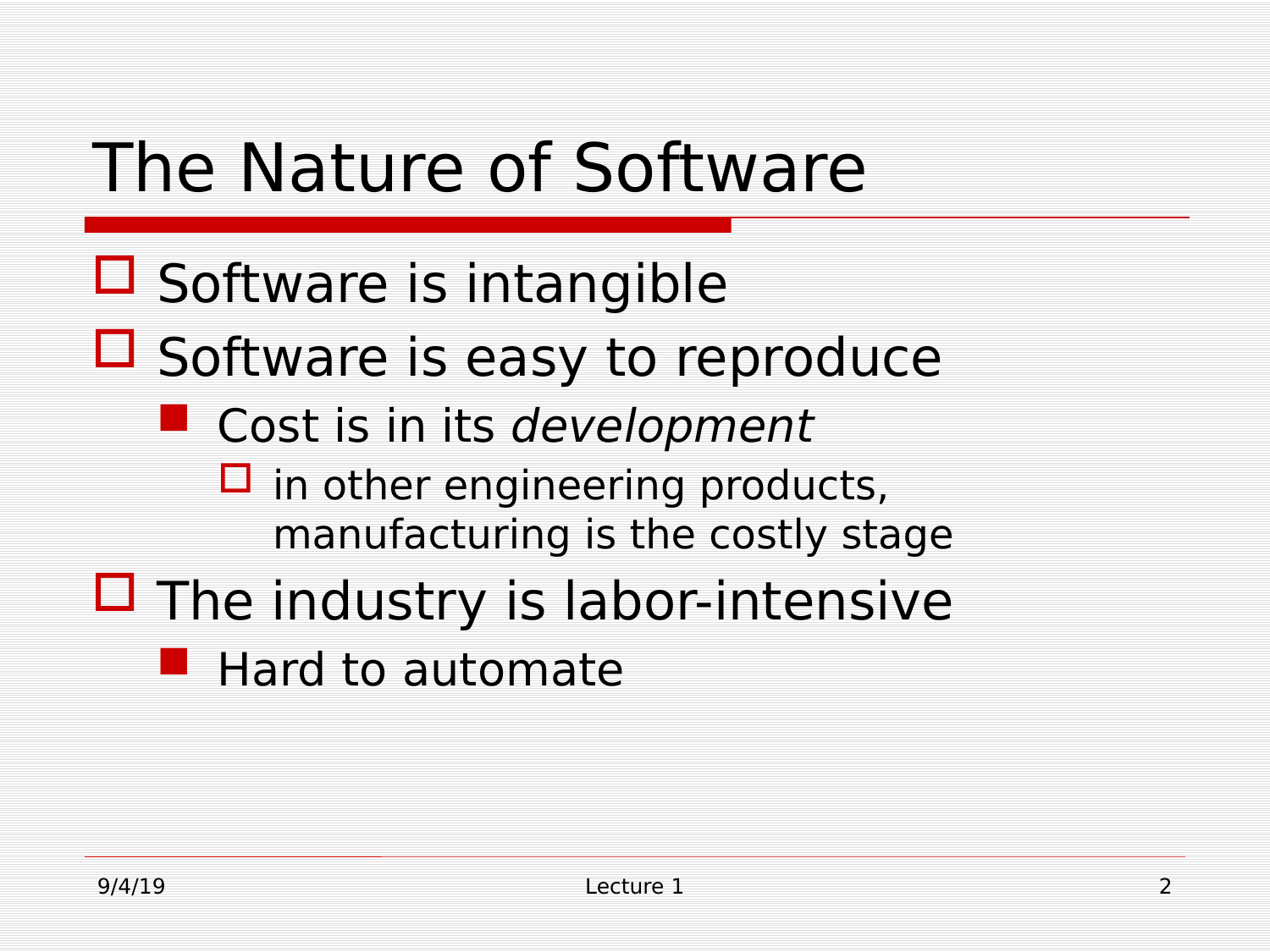

# The Nature of Software
Software is intangible
Software is easy to reproduce
Cost is in its development
in other engineering products, manufacturing is the costly stage
The industry is labor-intensive
Hard to automate
9/4/19
Lecture 1
2